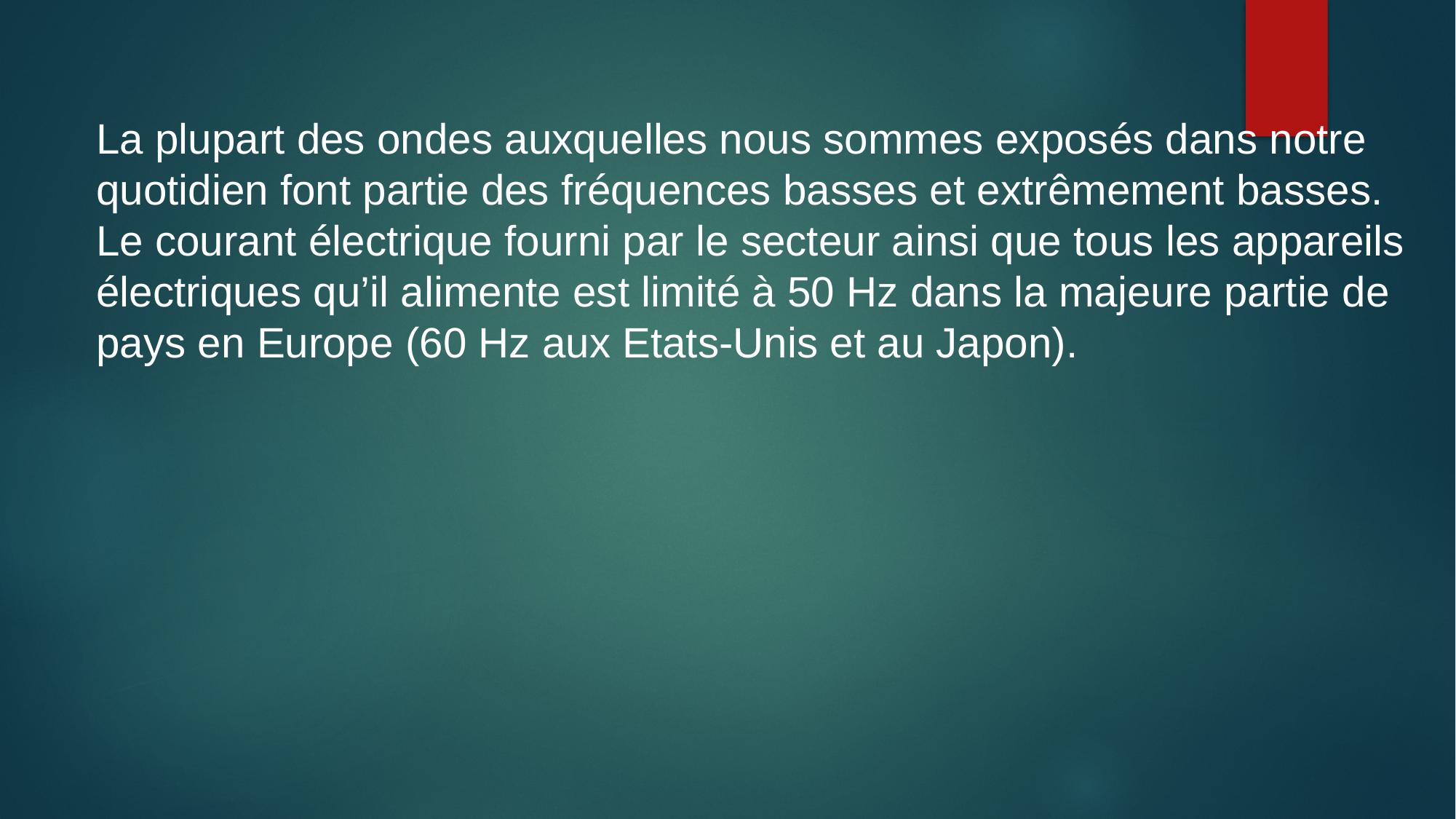

La plupart des ondes auxquelles nous sommes exposés dans notre quotidien font partie des fréquences basses et extrêmement basses. Le courant électrique fourni par le secteur ainsi que tous les appareils électriques qu’il alimente est limité à 50 Hz dans la majeure partie de pays en Europe (60 Hz aux Etats-Unis et au Japon).